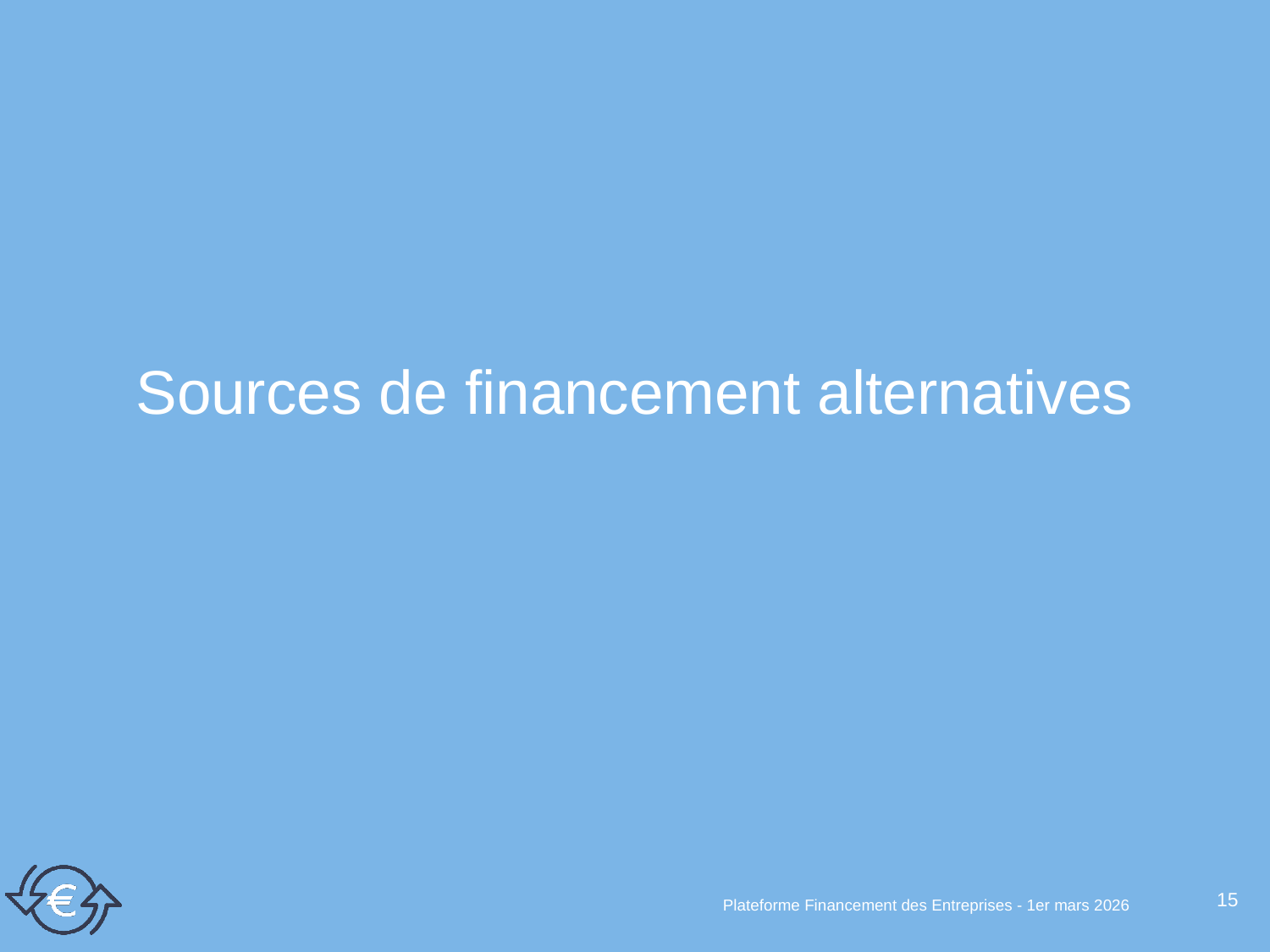

# Sources de financement alternatives
15
Plateforme Financement des Entreprises - 1er mars 2026